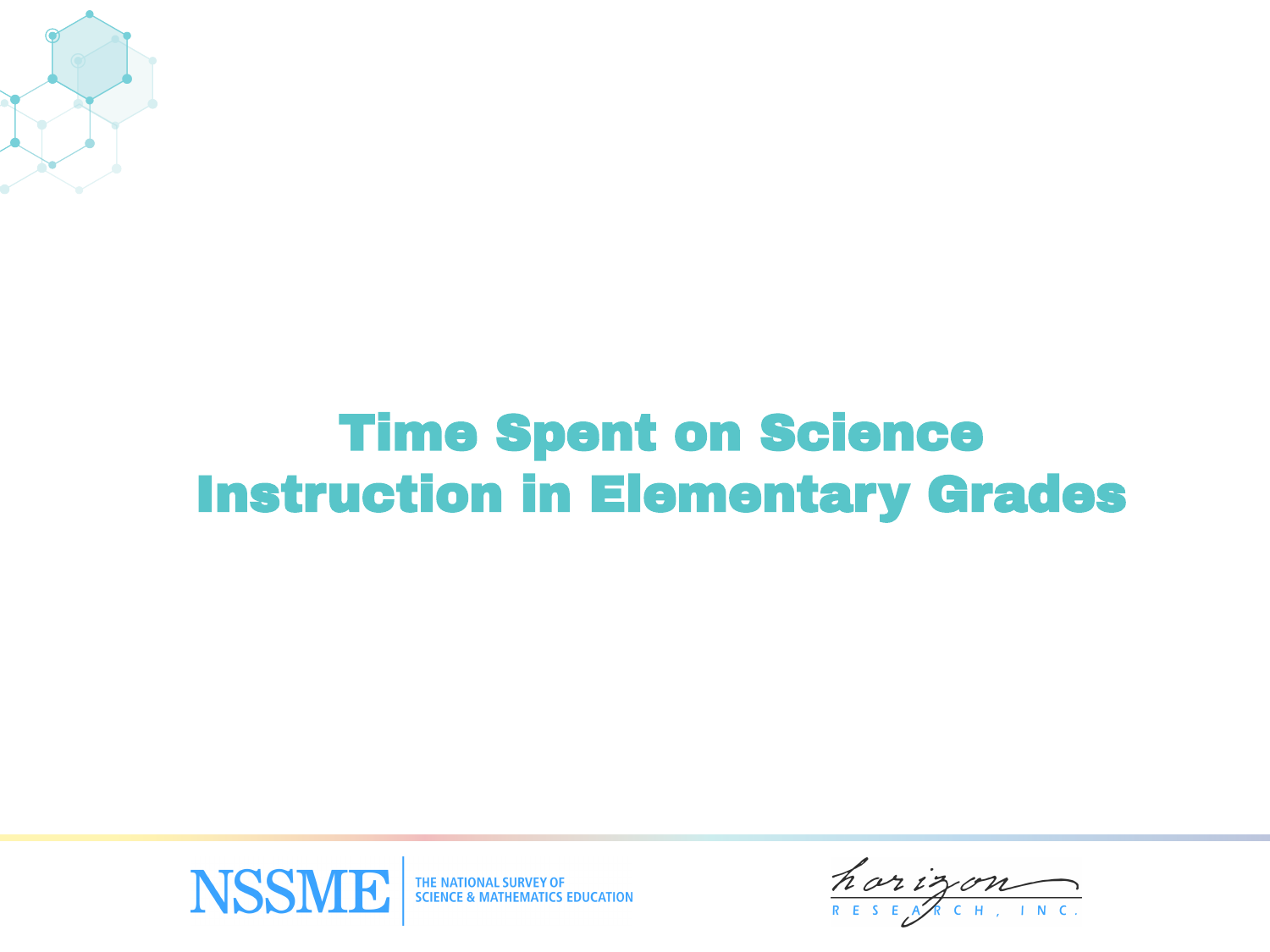

Time Spent on Science Instruction in Elementary Grades